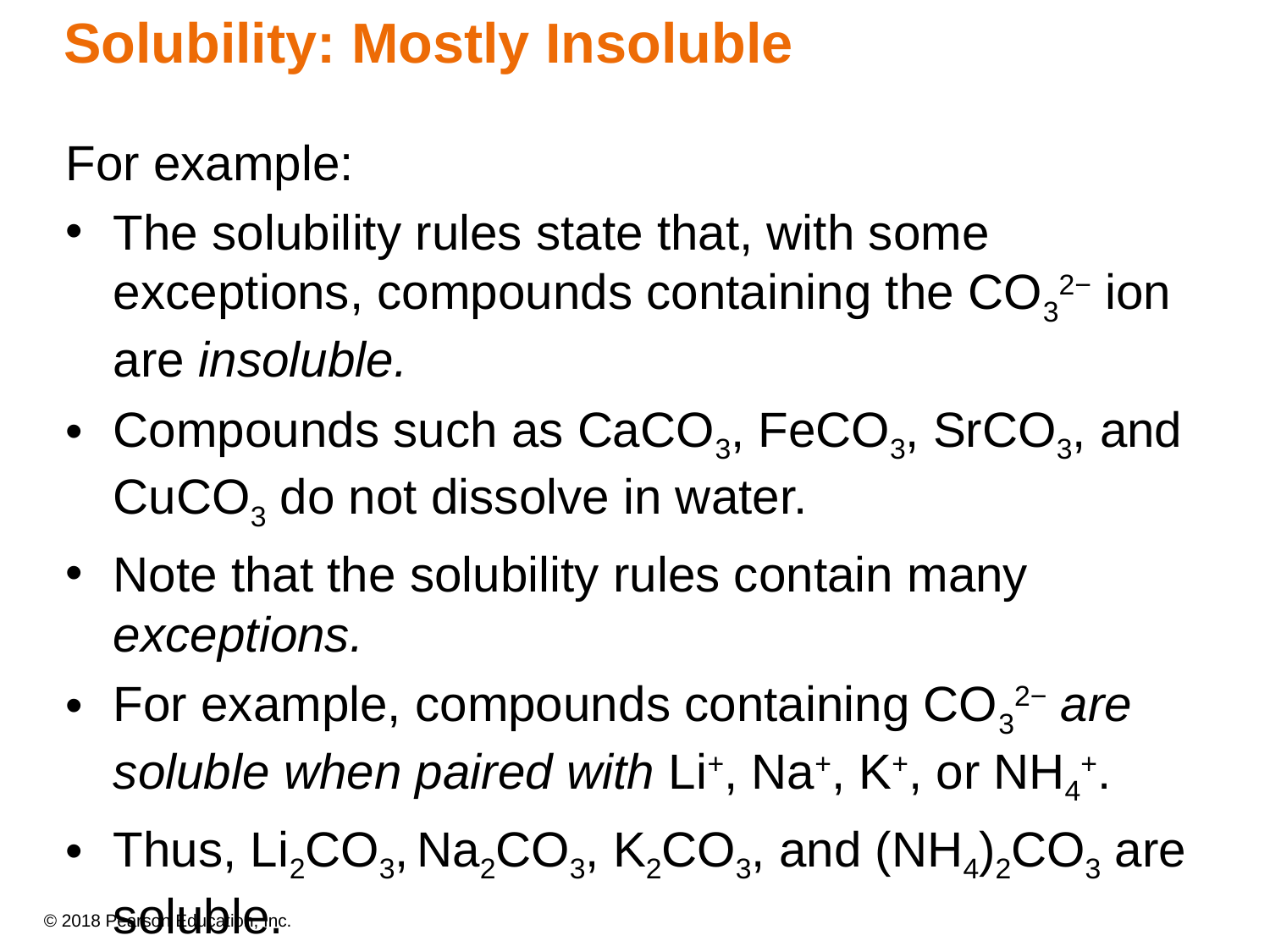

# Solubility: Mostly Insoluble
For example:
The solubility rules state that, with some exceptions, compounds containing the CO32− ion are insoluble.
Compounds such as CaCO3, FeCO3, SrCO3, and CuCO3 do not dissolve in water.
Note that the solubility rules contain many exceptions.
For example, compounds containing CO32− are soluble when paired with Li+, Na+, K+, or NH4+.
Thus, Li2CO3, Na2CO3, K2CO3, and (NH4)2CO3 are soluble.